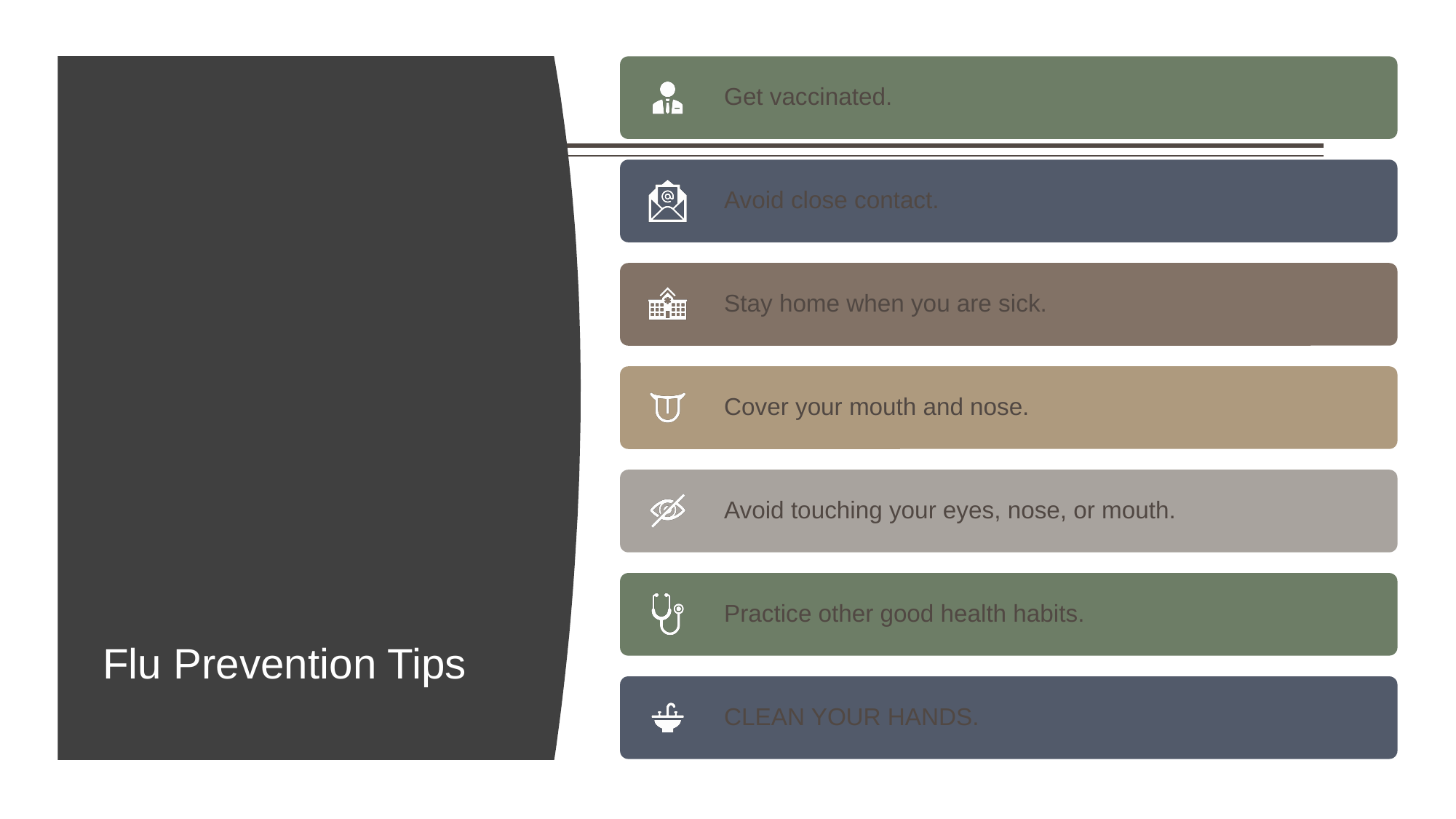

Get vaccinated.
Avoid close contact.
Stay home when you are sick.
Cover your mouth and nose.
Avoid touching your eyes, nose, or mouth.
Practice other good health habits.
CLEAN YOUR HANDS.

# Flu Prevention Tips